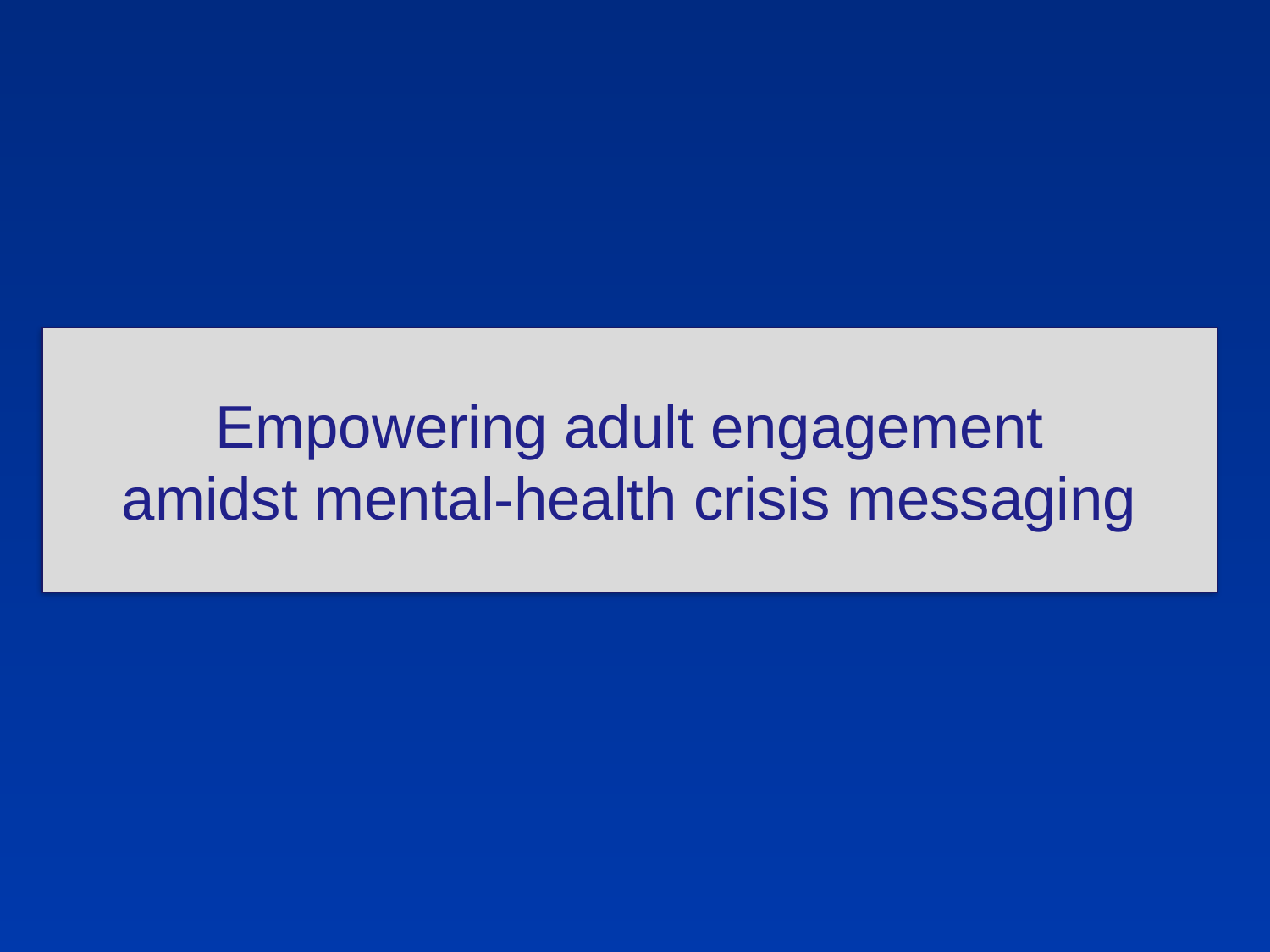

# Empowering adult engagement amidst mental-health crisis messaging